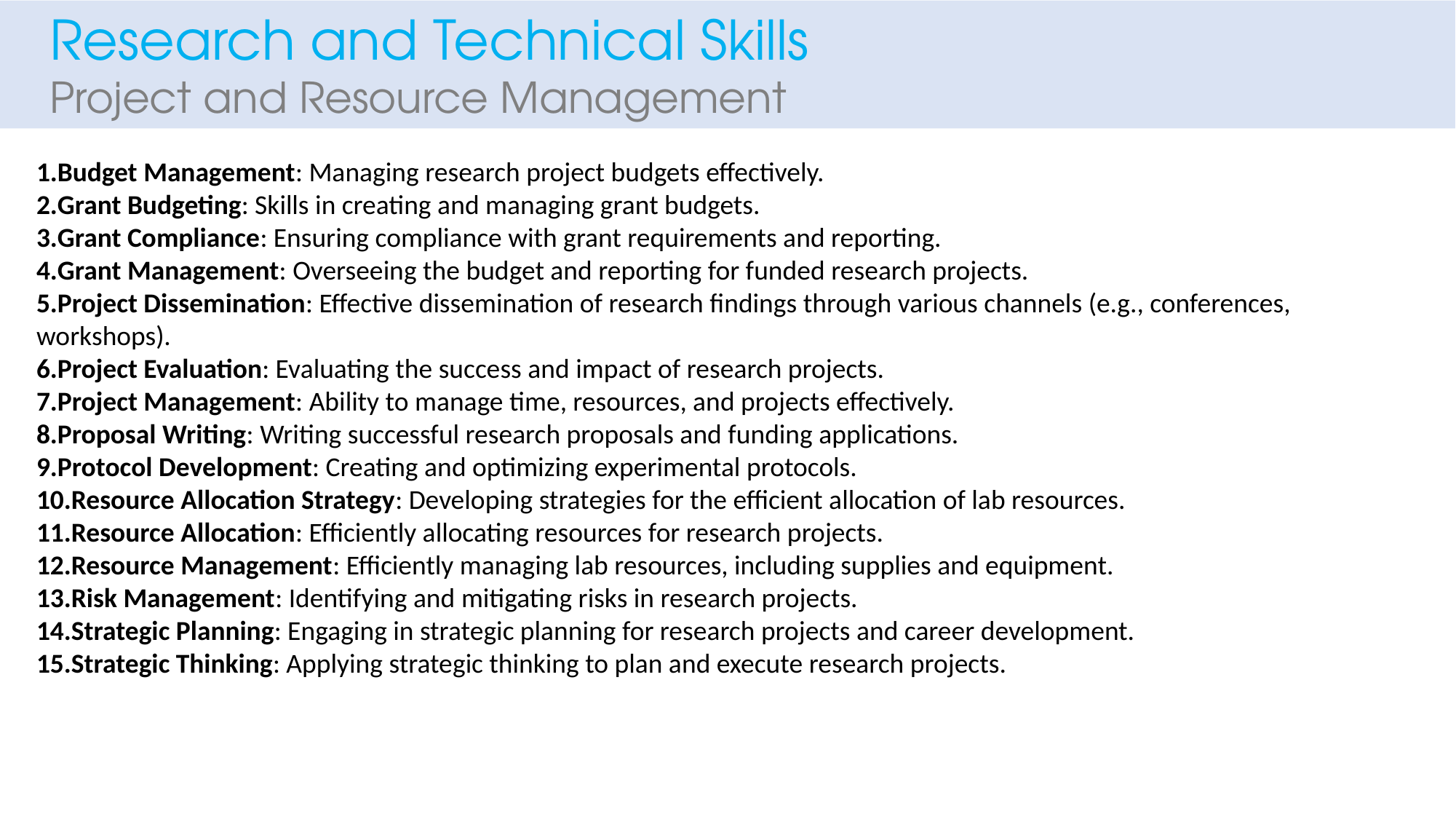

Research and Technical Skills
Project and Resource Management

Budget Management: Managing research project budgets effectively.
Grant Budgeting: Skills in creating and managing grant budgets.
Grant Compliance: Ensuring compliance with grant requirements and reporting.
Grant Management: Overseeing the budget and reporting for funded research projects.
Project Dissemination: Effective dissemination of research findings through various channels (e.g., conferences, workshops).
Project Evaluation: Evaluating the success and impact of research projects.
Project Management: Ability to manage time, resources, and projects effectively.
Proposal Writing: Writing successful research proposals and funding applications.
Protocol Development: Creating and optimizing experimental protocols.
Resource Allocation Strategy: Developing strategies for the efficient allocation of lab resources.
Resource Allocation: Efficiently allocating resources for research projects.
Resource Management: Efficiently managing lab resources, including supplies and equipment.
Risk Management: Identifying and mitigating risks in research projects.
Strategic Planning: Engaging in strategic planning for research projects and career development.
Strategic Thinking: Applying strategic thinking to plan and execute research projects.